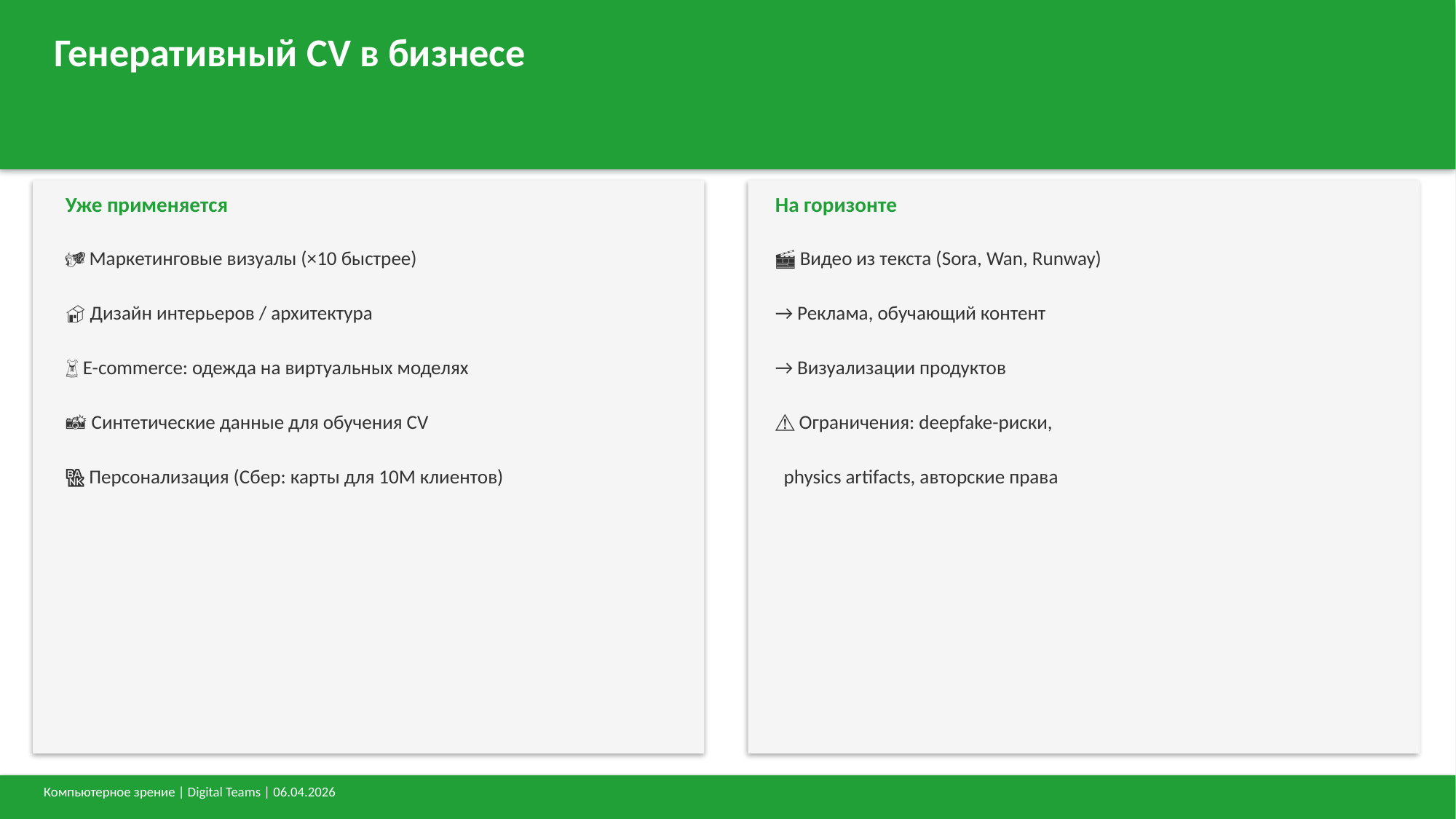

Генеративный CV в бизнесе

Уже применяется
На горизонте
🎭 Маркетинговые визуалы (×10 быстрее)
🎬 Видео из текста (Sora, Wan, Runway)
🏠 Дизайн интерьеров / архитектура
→ Реклама, обучающий контент
👗 E-commerce: одежда на виртуальных моделях
→ Визуализации продуктов
📸 Синтетические данные для обучения CV
⚠️ Ограничения: deepfake-риски,
🏦 Персонализация (Сбер: карты для 10M клиентов)
  physics artifacts, авторские права

Компьютерное зрение | Digital Teams | 06.04.2026